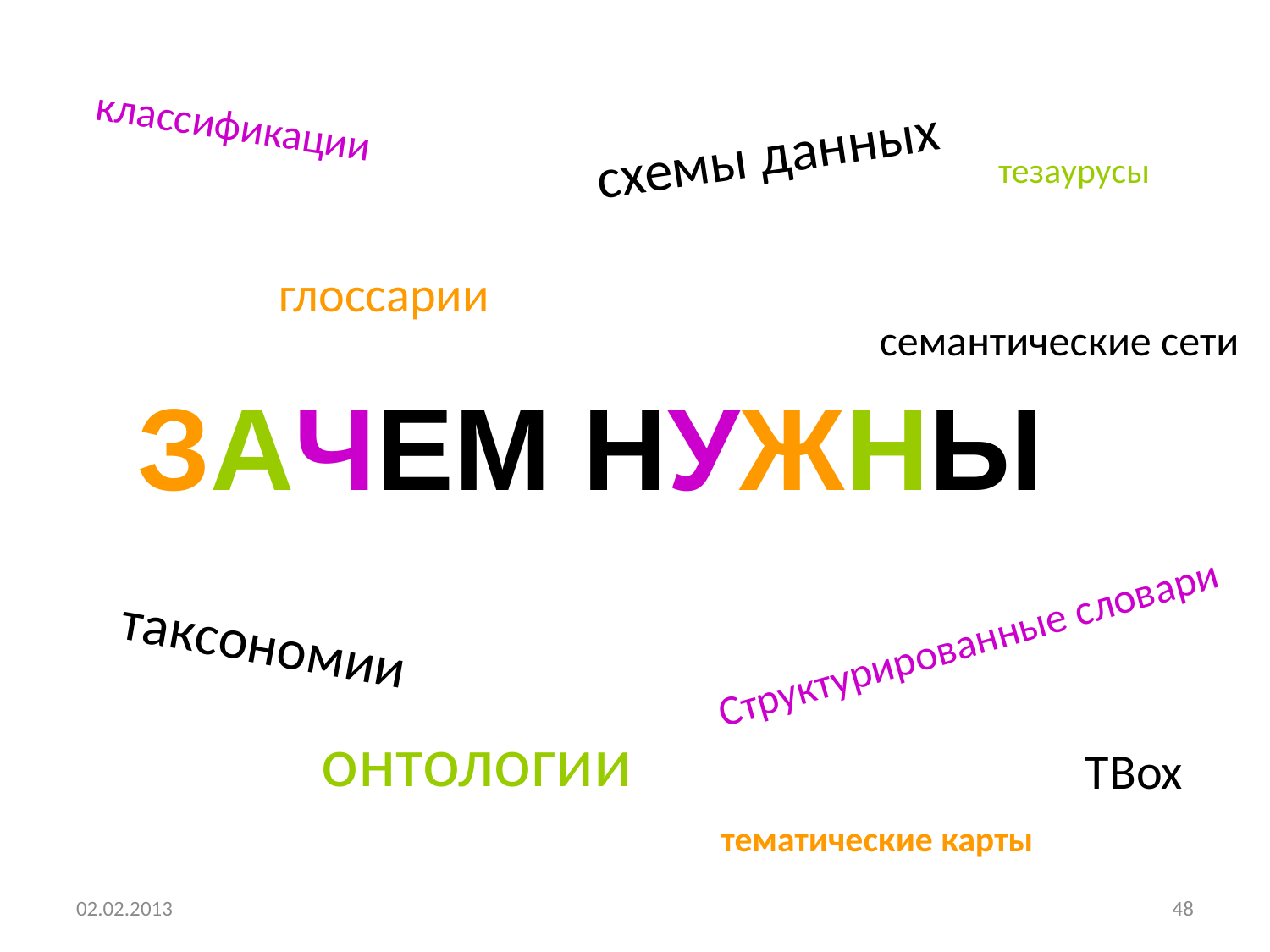

классификации
схемы данных
тезаурусы
глоссарии
семантические сети
ЗАЧЕМ НУЖНЫ
таксономии
Структурированные словари
онтологии
TBox
тематические карты
02.02.2013
48